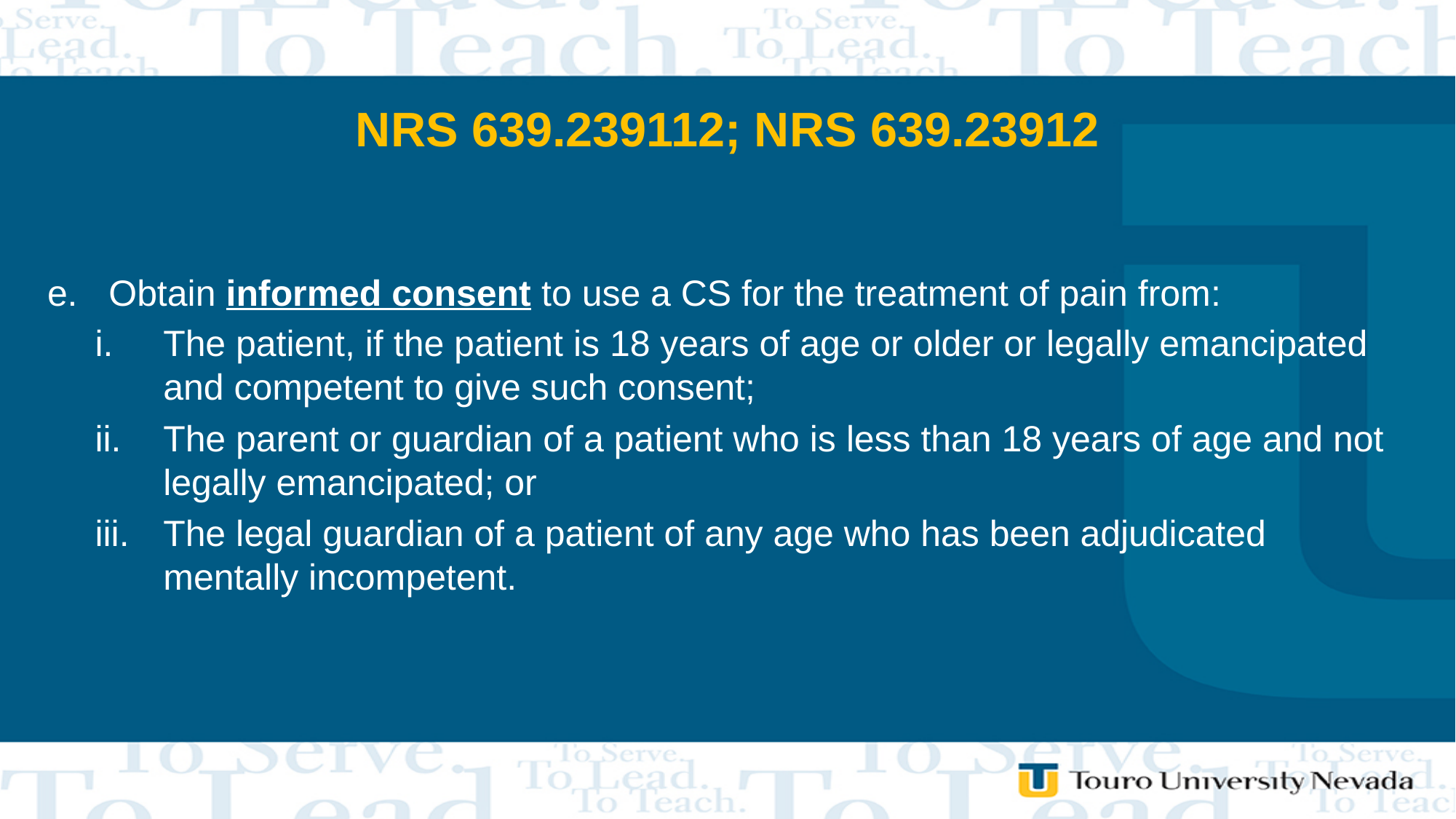

# NRS 639.239112; NRS 639.23912
Obtain informed consent to use a CS for the treatment of pain from:
The patient, if the patient is 18 years of age or older or legally emancipated and competent to give such consent;
The parent or guardian of a patient who is less than 18 years of age and not legally emancipated; or
The legal guardian of a patient of any age who has been adjudicated mentally incompetent.